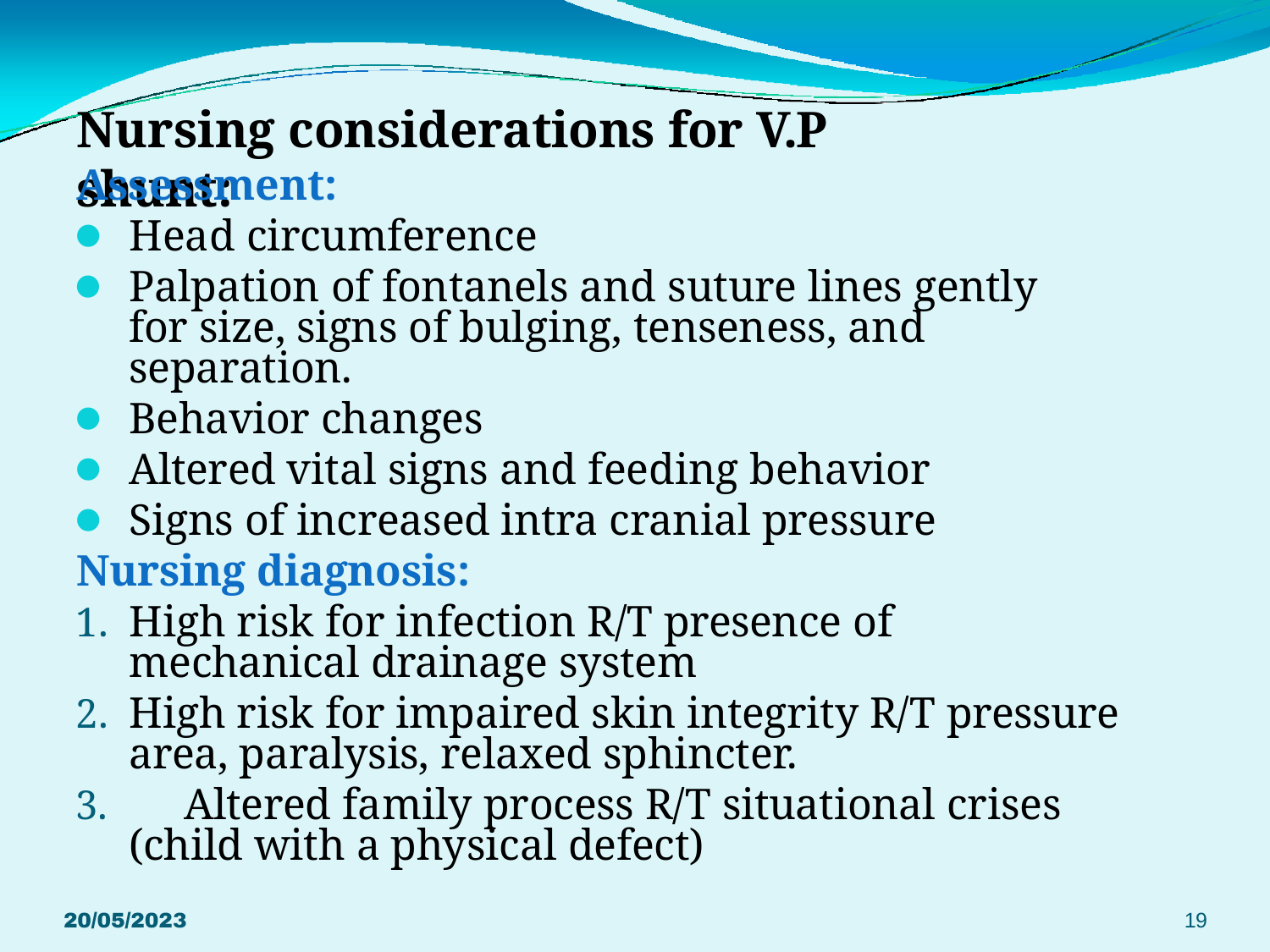

# Nursing considerations for V.P shunt:
Assessment:
Head circumference
Palpation of fontanels and suture lines gently for size, signs of bulging, tenseness, and separation.
Behavior changes
Altered vital signs and feeding behavior
Signs of increased intra cranial pressure
Nursing diagnosis:
High risk for infection R/T presence of mechanical drainage system
High risk for impaired skin integrity R/T pressure area, paralysis, relaxed sphincter.
	Altered family process R/T situational crises (child with a physical defect)
20/05/2023
19